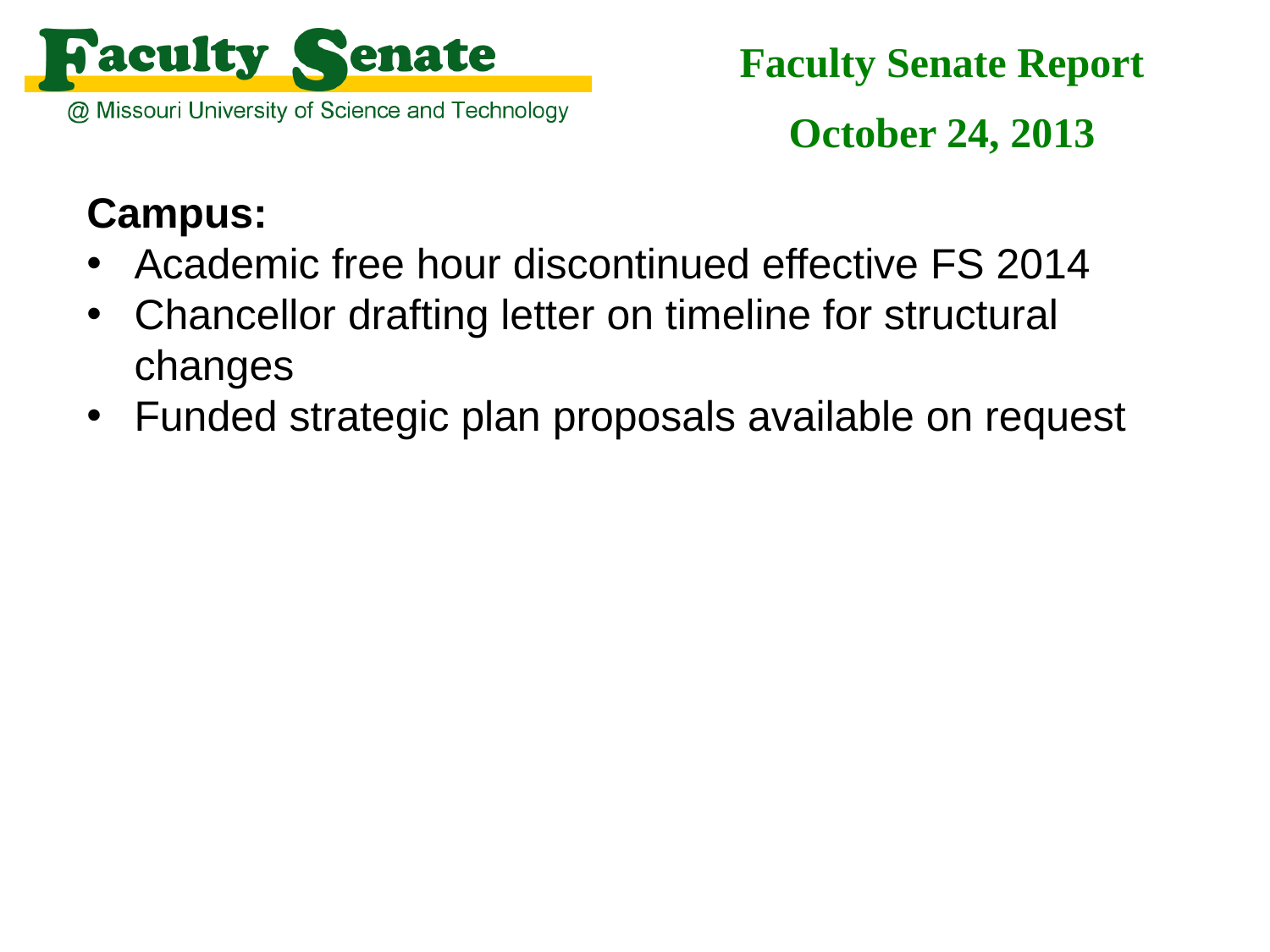

Faculty Senate Report

October 24, 2013
Campus:
Academic free hour discontinued effective FS 2014
Chancellor drafting letter on timeline for structural changes
Funded strategic plan proposals available on request